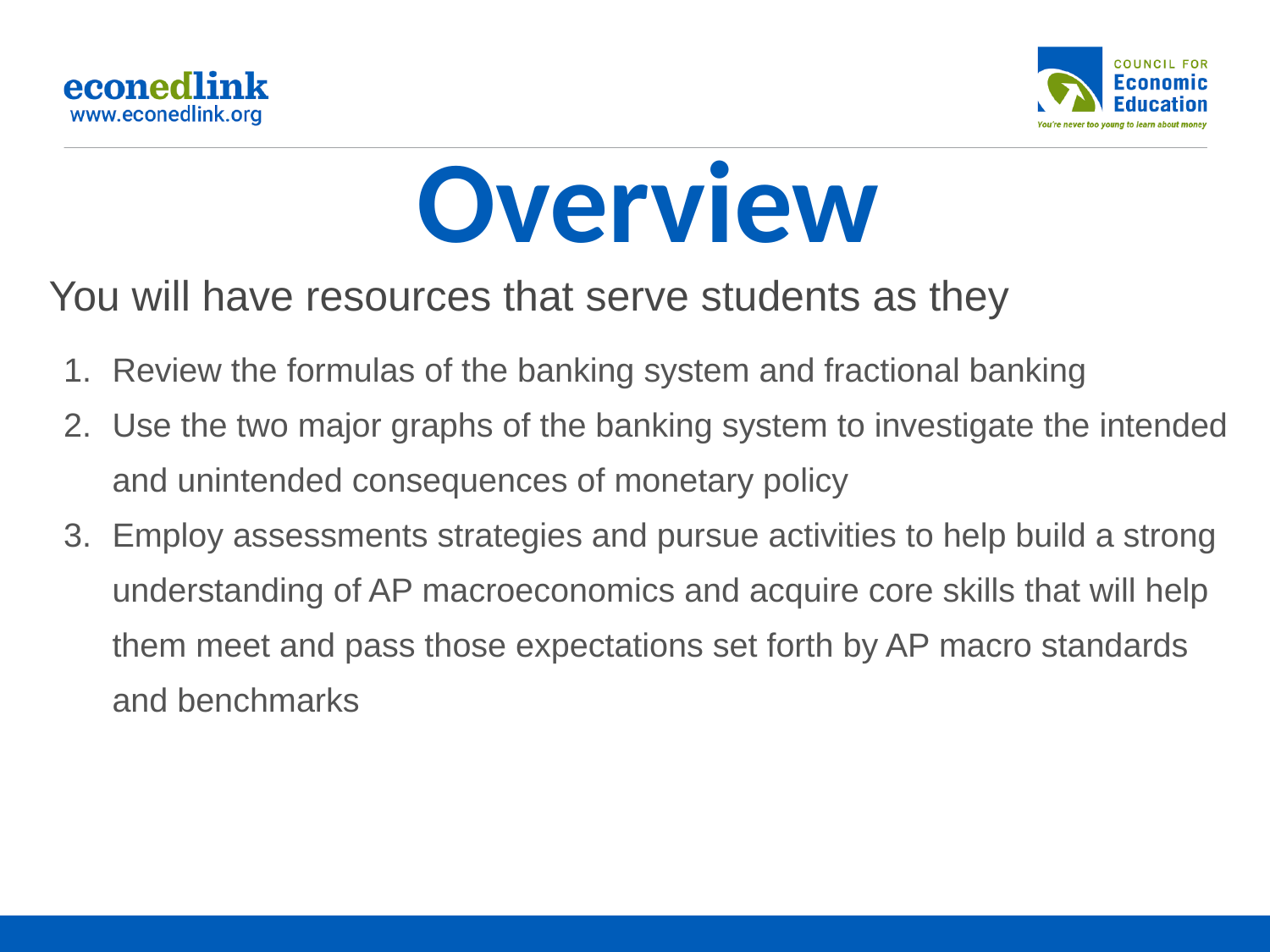

# Overview
You will have resources that serve students as they
Review the formulas of the banking system and fractional banking
Use the two major graphs of the banking system to investigate the intended and unintended consequences of monetary policy
Employ assessments strategies and pursue activities to help build a strong understanding of AP macroeconomics and acquire core skills that will help them meet and pass those expectations set forth by AP macro standards and benchmarks